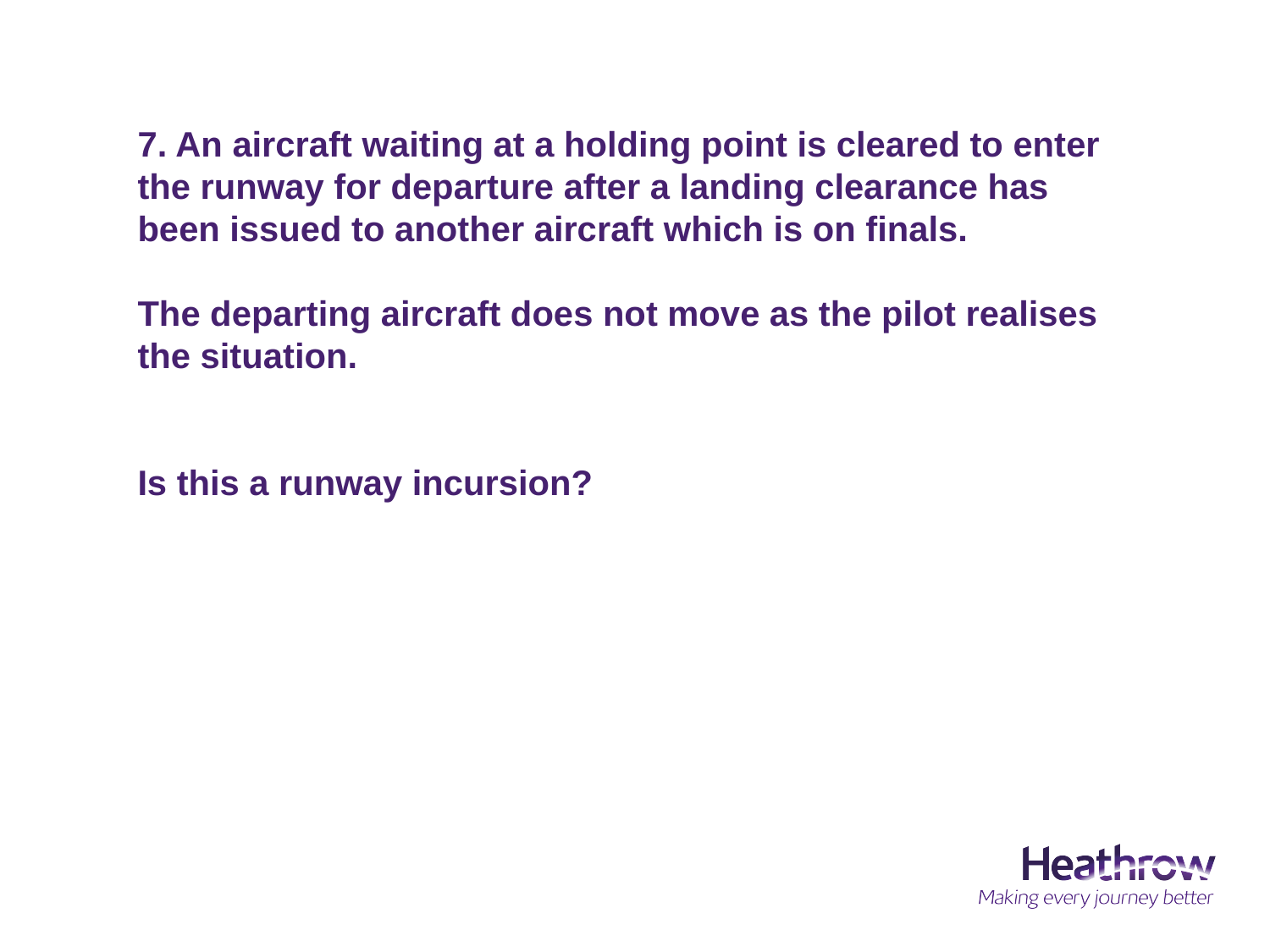

7. An aircraft waiting at a holding point is cleared to enter the runway for departure after a landing clearance has been issued to another aircraft which is on finals.

The departing aircraft does not move as the pilot realises the situation.

Is this a runway incursion?